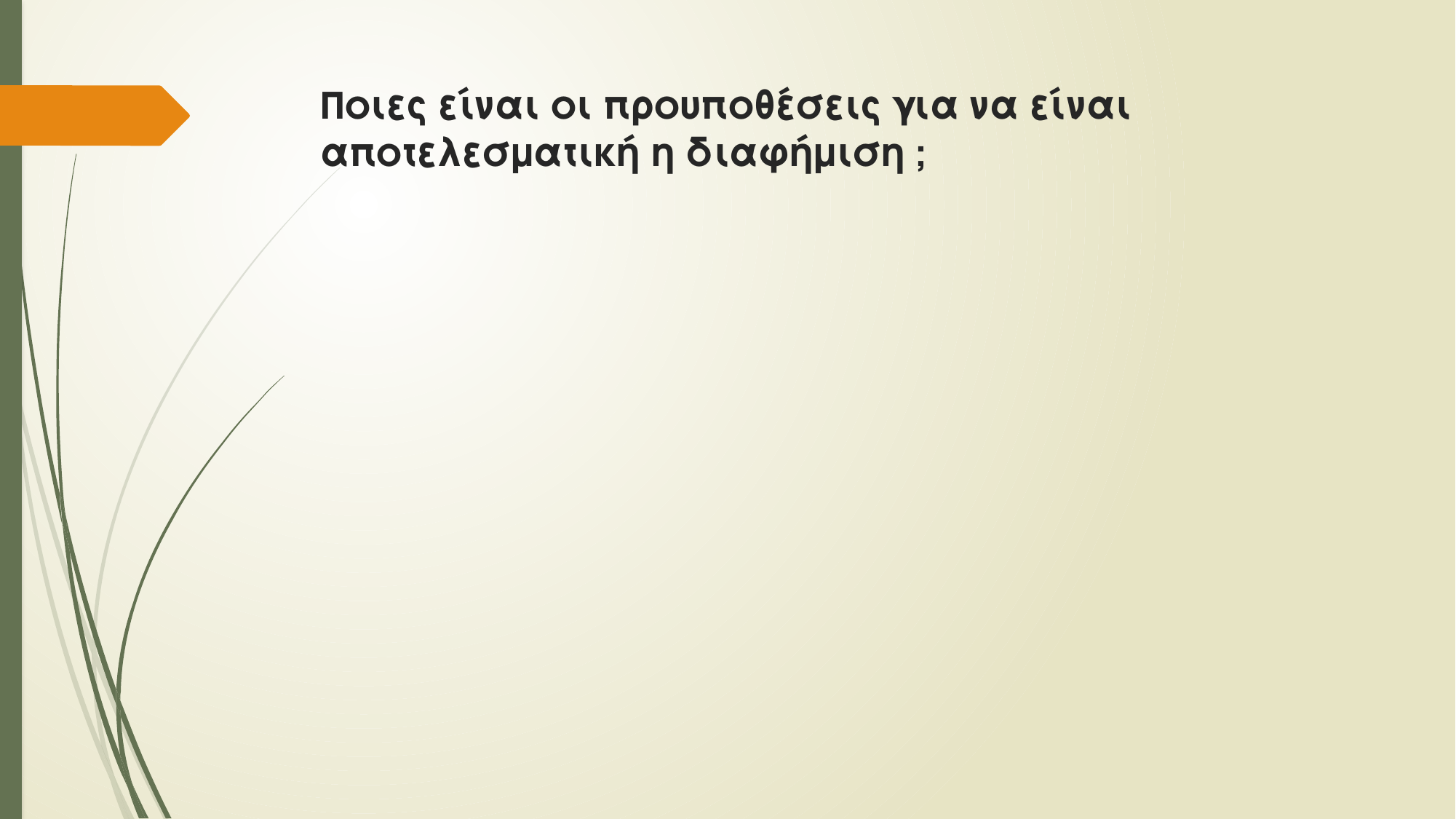

# Ποιες είναι οι προυποθέσεις για να είναι αποτελεσματική η διαφήμιση ;